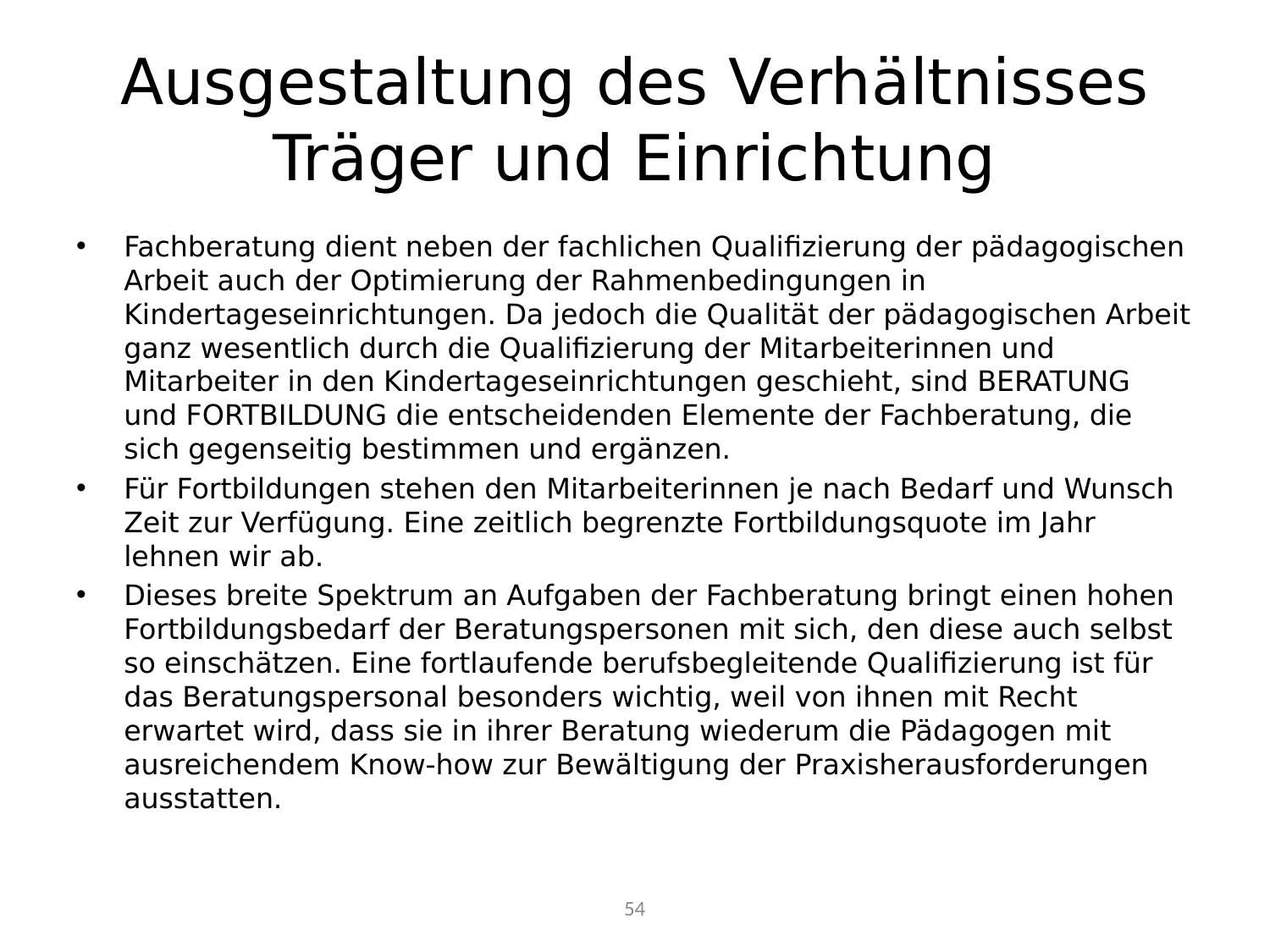

# Ausgestaltung des Verhältnisses Träger und Einrichtung
Fachberatung dient neben der fachlichen Qualifizierung der pädagogischen Arbeit auch der Optimierung der Rahmenbedingungen in Kindertageseinrichtungen. Da jedoch die Qualität der pädagogischen Arbeit ganz wesentlich durch die Qualifizierung der Mitarbeiterinnen und Mitarbeiter in den Kindertageseinrichtungen geschieht, sind BERATUNG und FORTBILDUNG die entscheidenden Elemente der Fachberatung, die sich gegenseitig bestimmen und ergänzen.
Für Fortbildungen stehen den Mitarbeiterinnen je nach Bedarf und Wunsch Zeit zur Verfügung. Eine zeitlich begrenzte Fortbildungsquote im Jahr lehnen wir ab.
Dieses breite Spektrum an Aufgaben der Fachberatung bringt einen hohen Fortbildungsbedarf der Beratungspersonen mit sich, den diese auch selbst so einschätzen. Eine fortlaufende berufsbegleitende Qualifizierung ist für das Beratungspersonal besonders wichtig, weil von ihnen mit Recht erwartet wird, dass sie in ihrer Beratung wiederum die Pädagogen mit ausreichendem Know-how zur Bewältigung der Praxisherausforderungen ausstatten.
54